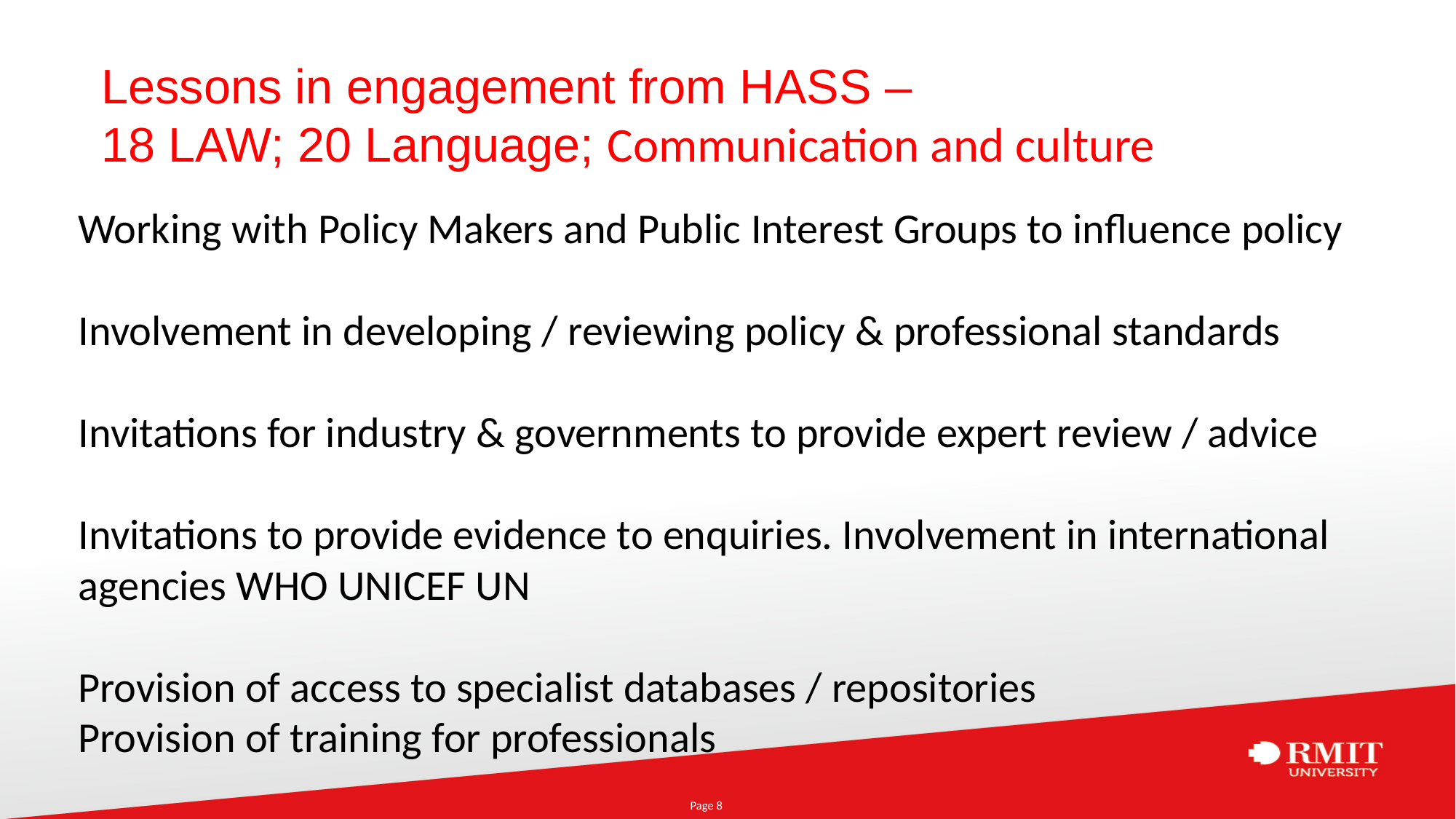

Lessons in engagement from HASS –
18 LAW; 20 Language; Communication and culture

Working with Policy Makers and Public Interest Groups to influence policy

Involvement in developing / reviewing policy & professional standards

Invitations for industry & governments to provide expert review / advice

Invitations to provide evidence to enquiries. Involvement in international agencies WHO UNICEF UN

Provision of access to specialist databases / repositories
Provision of training for professionals